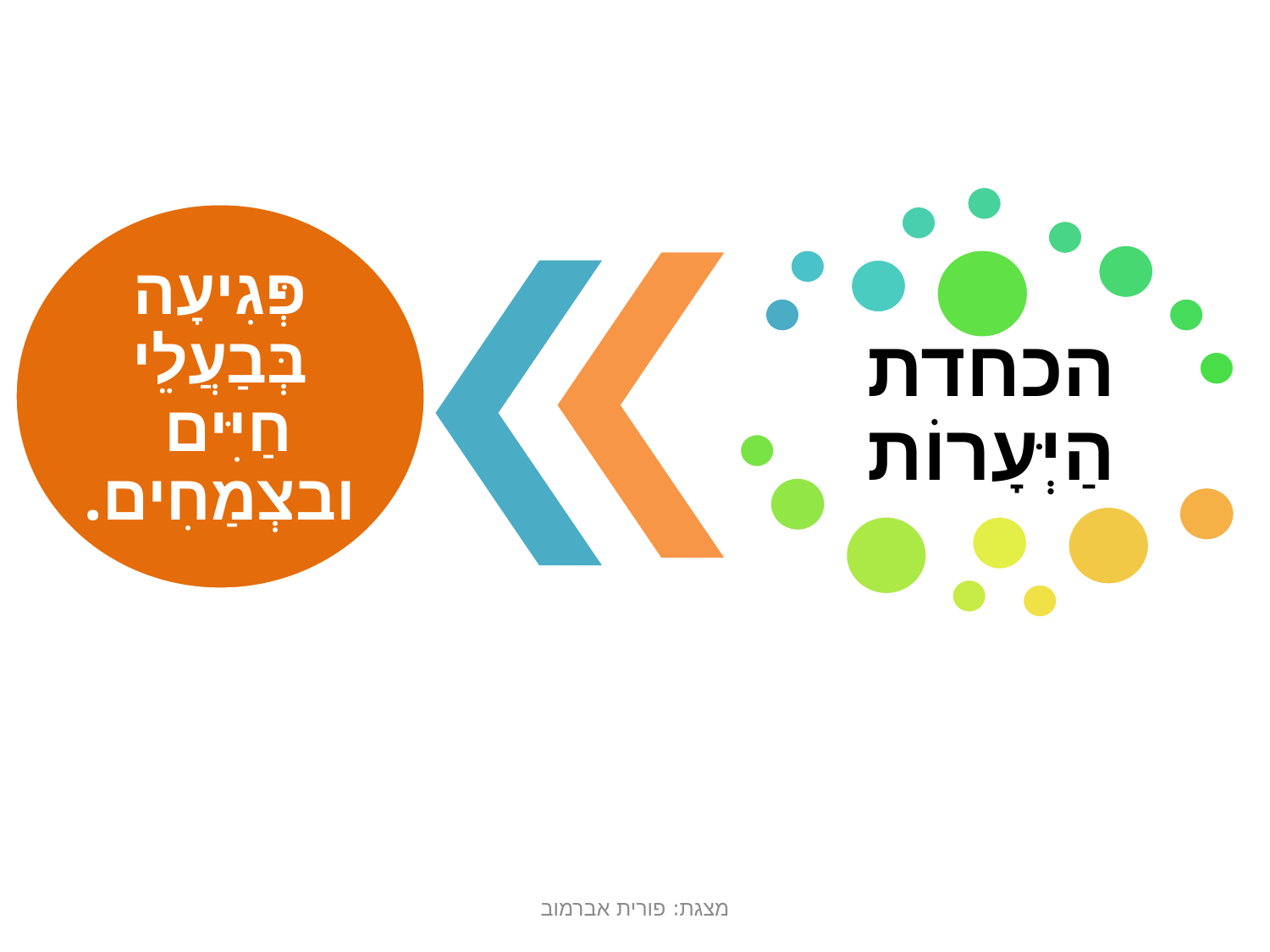

פְּגִיעָה בְּבַעֲלֵי חַיִּים  ובצְמַחִים.

הכחדת הַיְּעָרוֹת

מצגת: פורית אברמוב